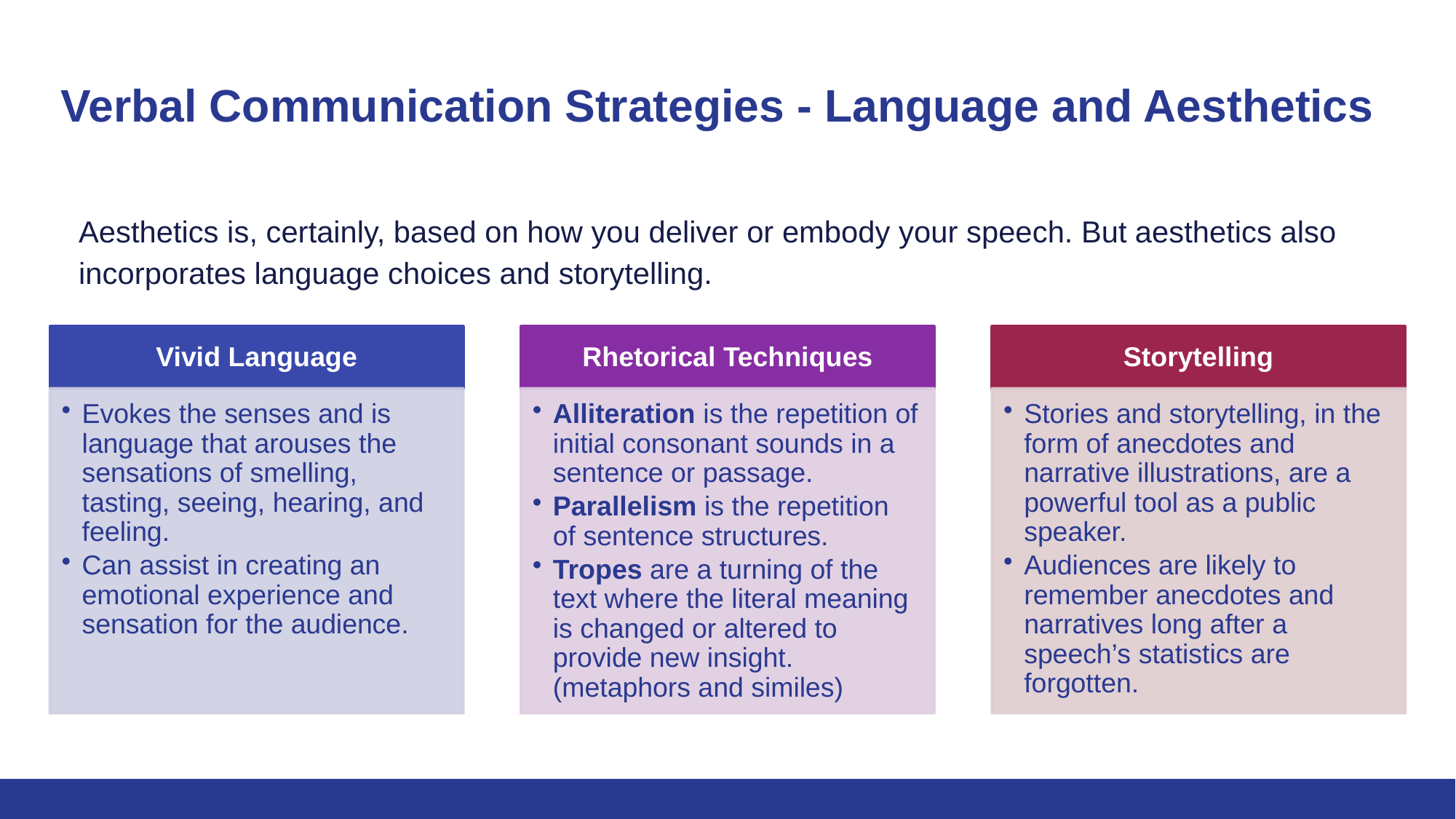

# Verbal Communication Strategies - Language and Aesthetics
Aesthetics is, certainly, based on how you deliver or embody your speech. But aesthetics also incorporates language choices and storytelling.
Vivid Language
Evokes the senses and is language that arouses the sensations of smelling, tasting, seeing, hearing, and feeling.
Can assist in creating an emotional experience and sensation for the audience.
Rhetorical Techniques
Alliteration is the repetition of initial consonant sounds in a sentence or passage.
Parallelism is the repetition of sentence structures.
Tropes are a turning of the text where the literal meaning is changed or altered to provide new insight. (metaphors and similes)
Storytelling
Stories and storytelling, in the form of anecdotes and narrative illustrations, are a powerful tool as a public speaker.
Audiences are likely to remember anecdotes and narratives long after a speech’s statistics are forgotten.